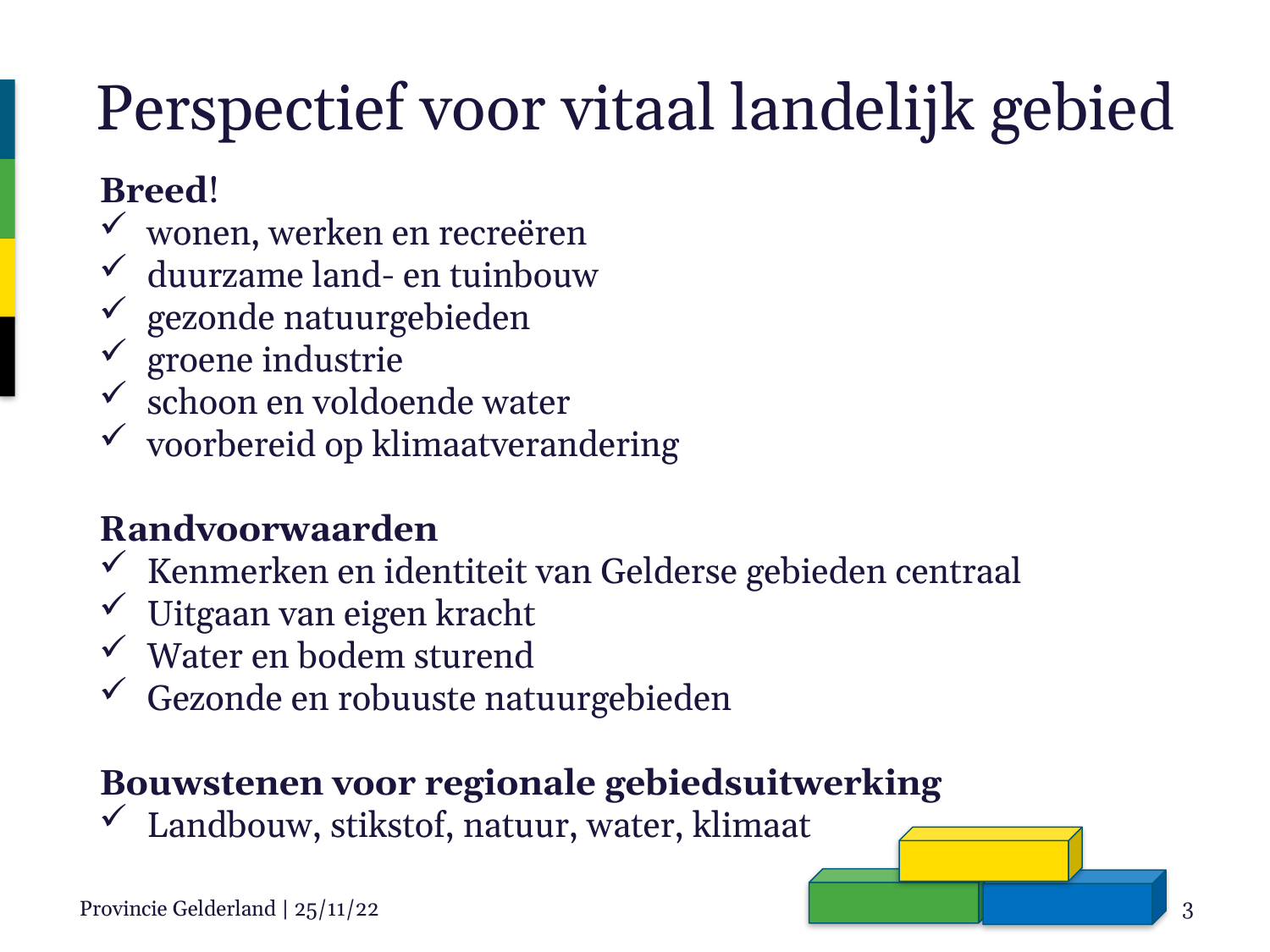

# Perspectief voor vitaal landelijk gebied
Breed!
wonen, werken en recreëren
duurzame land- en tuinbouw
gezonde natuurgebieden
groene industrie
schoon en voldoende water
voorbereid op klimaatverandering

Randvoorwaarden
Kenmerken en identiteit van Gelderse gebieden centraal
Uitgaan van eigen kracht
Water en bodem sturend
Gezonde en robuuste natuurgebieden

Bouwstenen voor regionale gebiedsuitwerking
Landbouw, stikstof, natuur, water, klimaat

Provincie Gelderland | 25/11/22
3